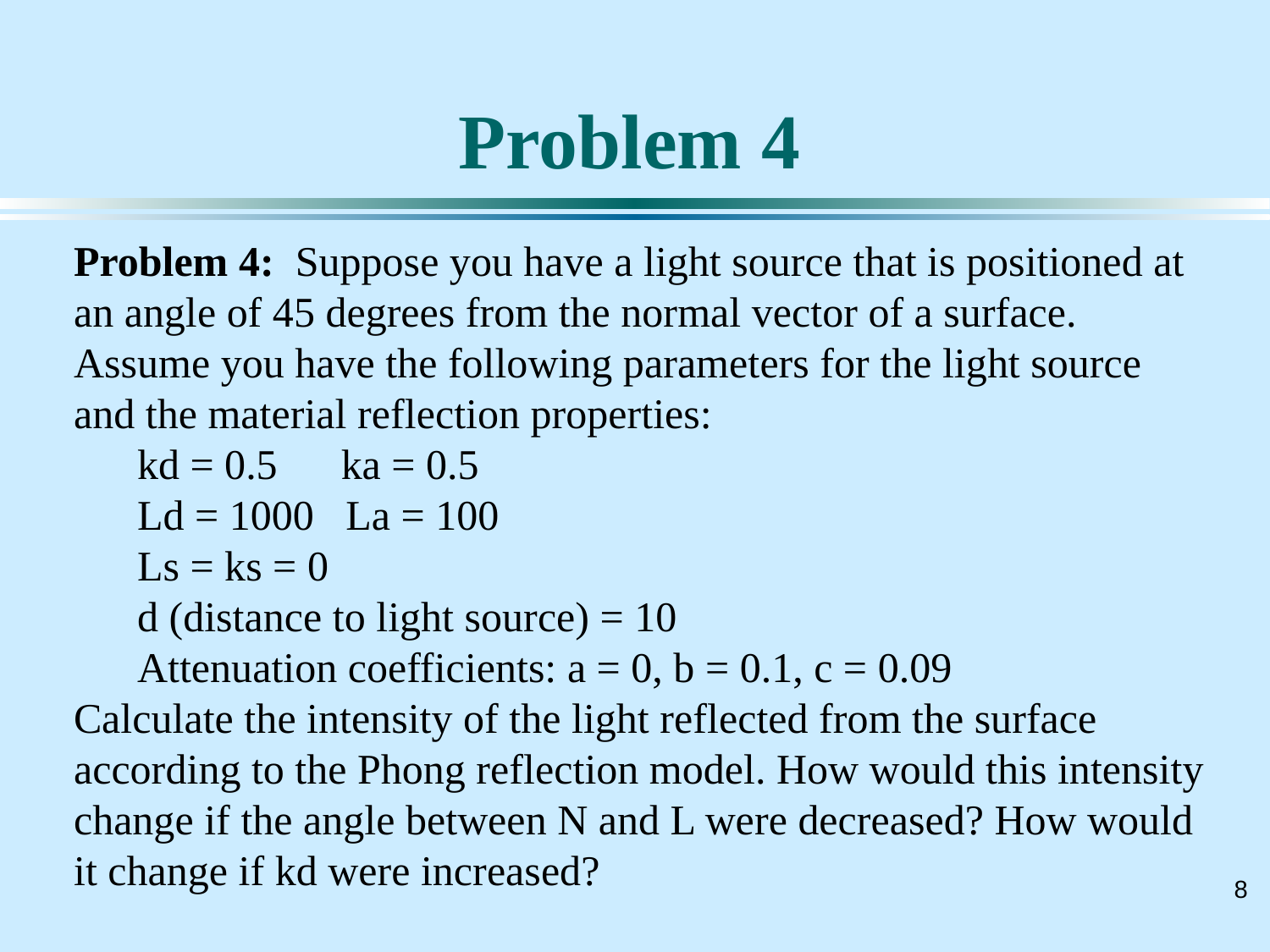

# Problem 4
Problem 4:  Suppose you have a light source that is positioned at an angle of 45 degrees from the normal vector of a surface. Assume you have the following parameters for the light source and the material reflection properties:
      kd = 0.5      ka = 0.5
      Ld = 1000   La = 100
      Ls = ks = 0
      d (distance to light source) = 10
      Attenuation coefficients: a = 0, b = 0.1, c = 0.09
Calculate the intensity of the light reflected from the surface according to the Phong reflection model. How would this intensity change if the angle between N and L were decreased? How would it change if kd were increased?